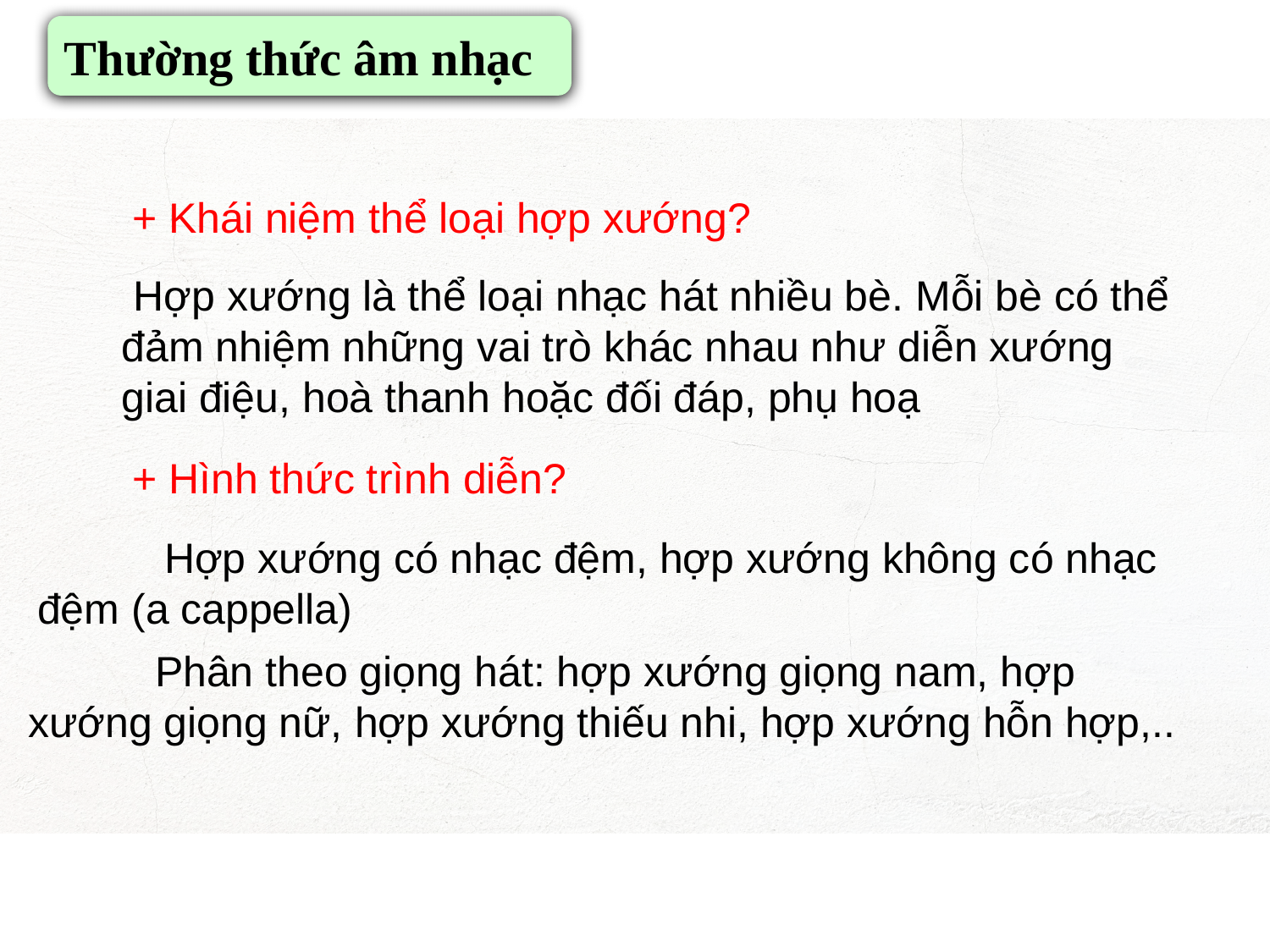

Thường thức âm nhạc

+ Khái niệm thể loại hợp xướng?
 Hợp xướng là thể loại nhạc hát nhiều bè. Mỗi bè có thể đảm nhiệm những vai trò khác nhau như diễn xướng giai điệu, hoà thanh hoặc đối đáp, phụ hoạ

+ Hình thức trình diễn?
 	Hợp xướng có nhạc đệm, hợp xướng không có nhạc đệm (a cappella)
 	Phân theo giọng hát: hợp xướng giọng nam, hợp xướng giọng nữ, hợp xướng thiếu nhi, hợp xướng hỗn hợp,..